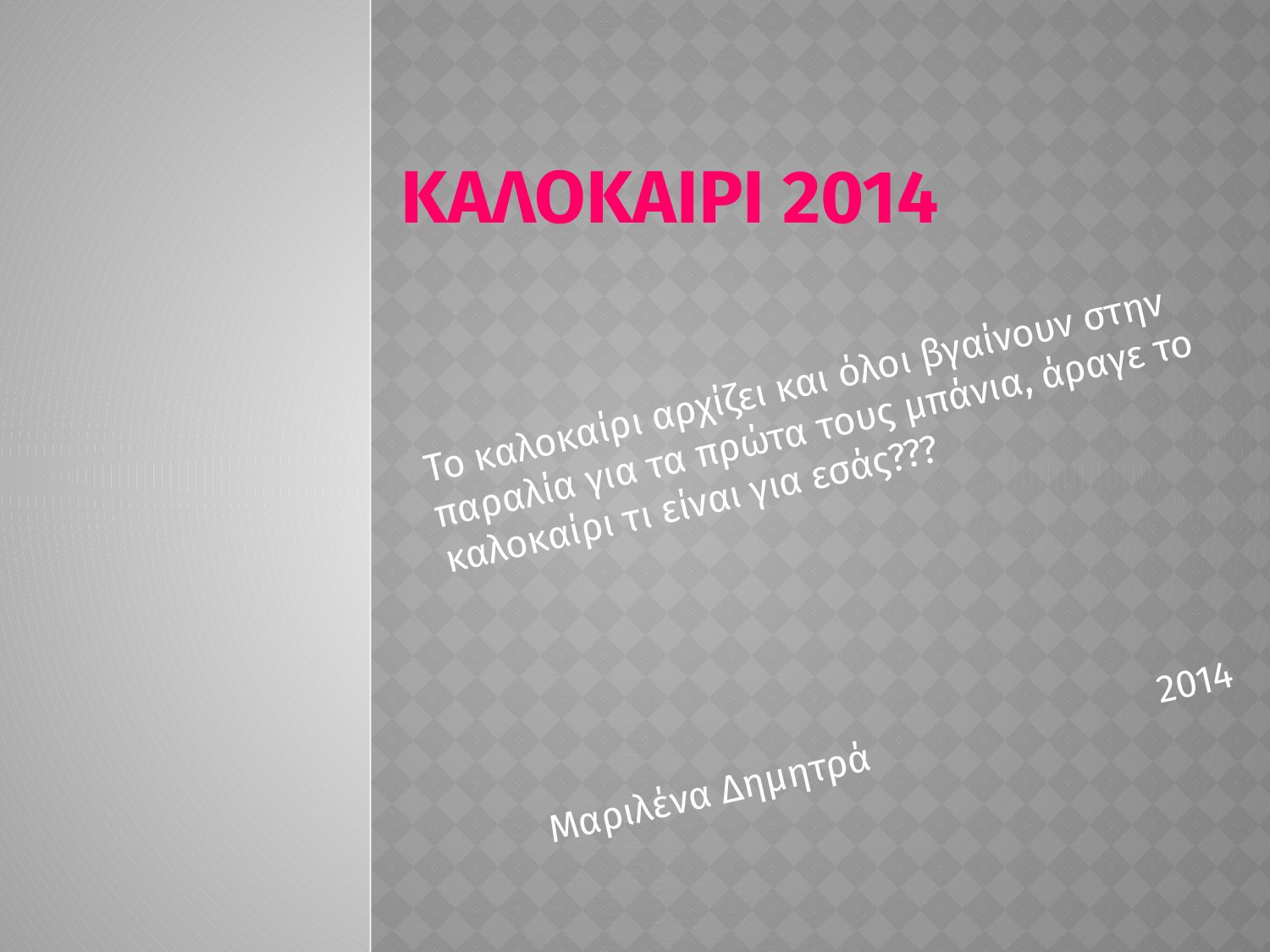

# Καλοκαiρι 2014
Το καλοκαίρι αρχίζει και όλοι βγαίνουν στην παραλία για τα πρώτα τους μπάνια, άραγε το καλοκαίρι τι είναι για εσάς???

    Μαριλένα Δημητρά                             2014